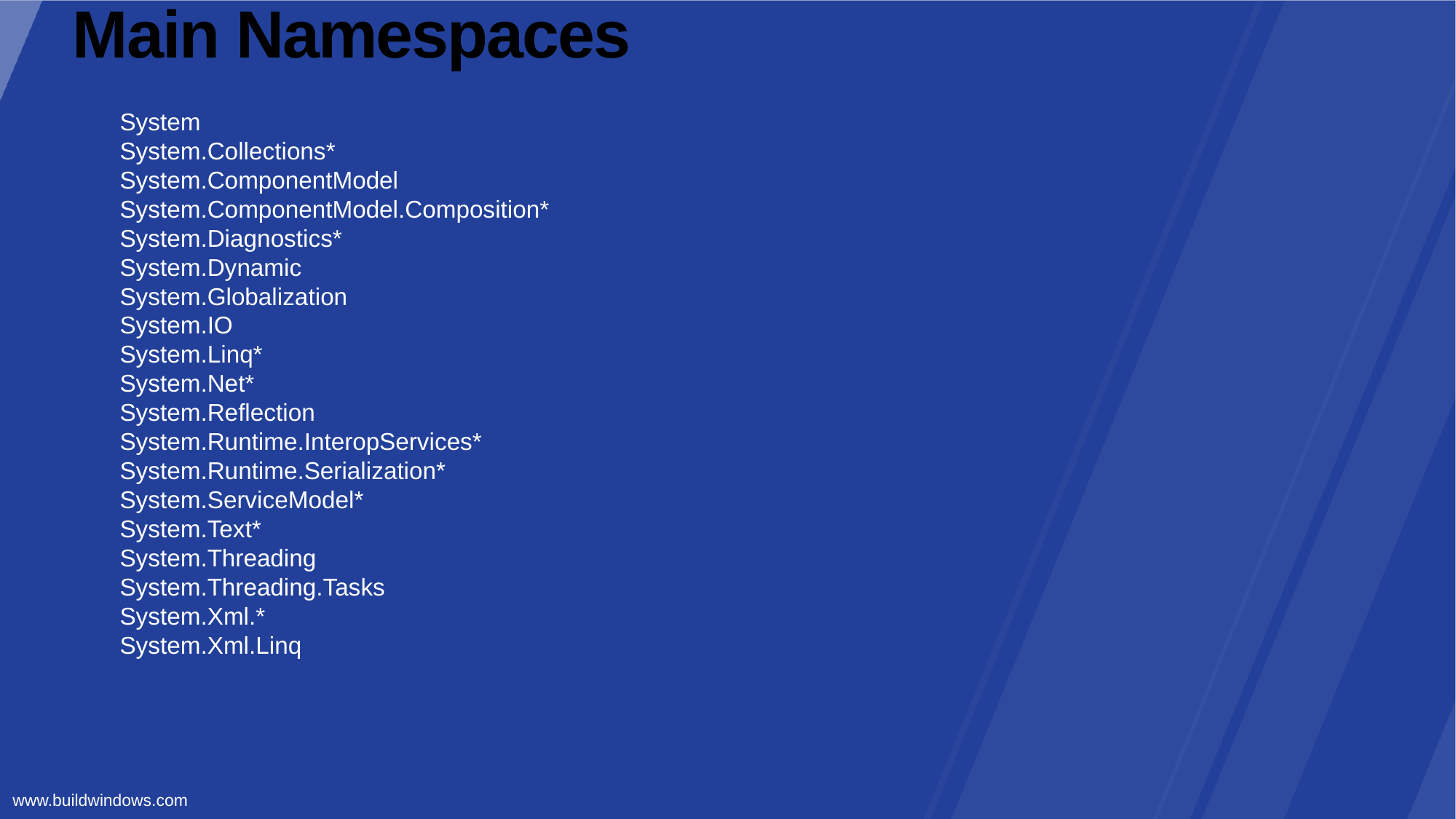

# Main Namespaces
System
System.Collections*
System.ComponentModel
System.ComponentModel.Composition*
System.Diagnostics*
System.Dynamic
System.Globalization
System.IO
System.Linq*
System.Net*
System.Reflection
System.Runtime.InteropServices*
System.Runtime.Serialization*
System.ServiceModel*
System.Text*
System.Threading
System.Threading.Tasks
System.Xml.*
System.Xml.Linq